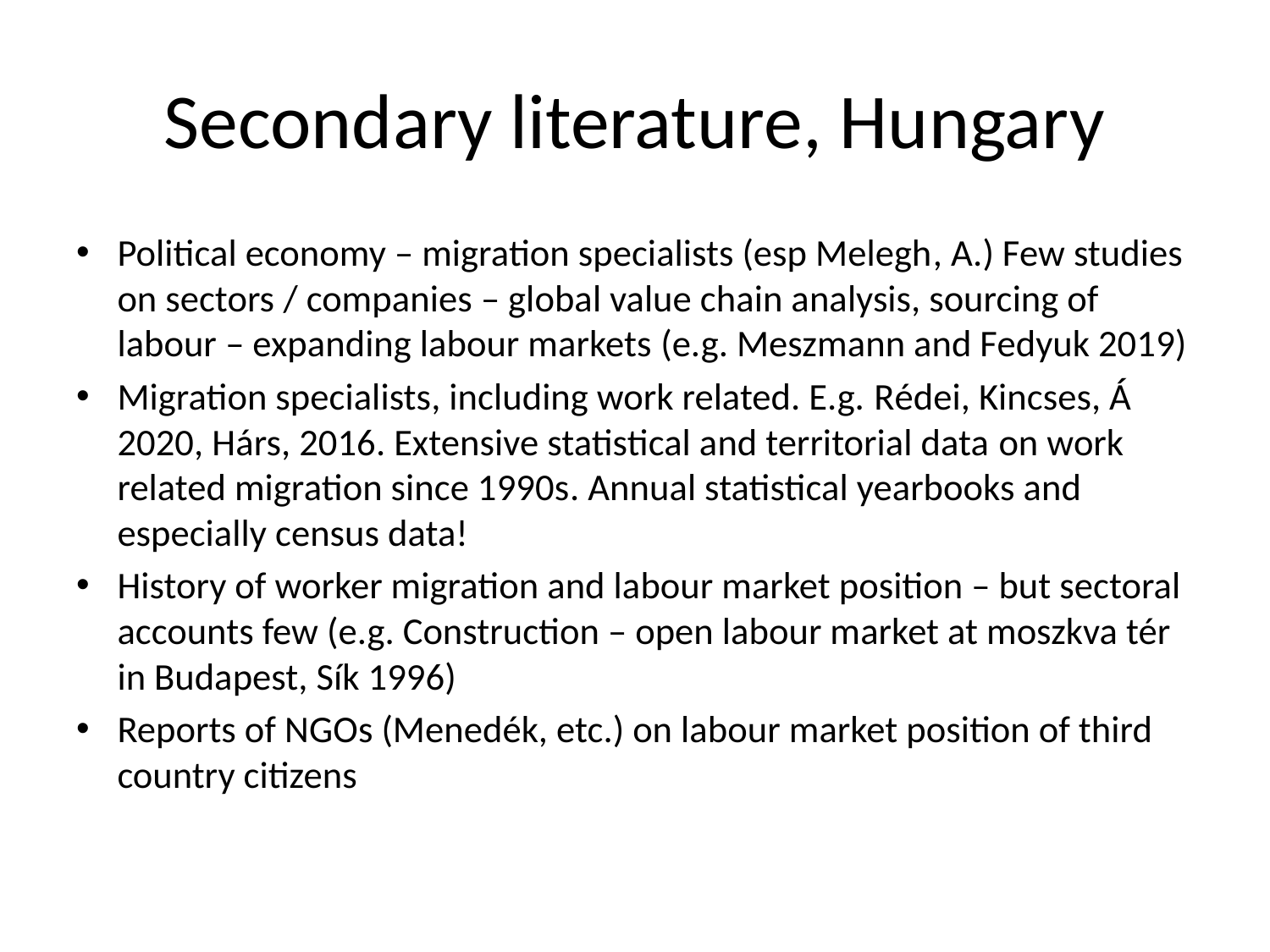

# Secondary literature, Hungary
Political economy – migration specialists (esp Melegh, A.) Few studies on sectors / companies – global value chain analysis, sourcing of labour – expanding labour markets (e.g. Meszmann and Fedyuk 2019)
Migration specialists, including work related. E.g. Rédei, Kincses, Á 2020, Hárs, 2016. Extensive statistical and territorial data on work related migration since 1990s. Annual statistical yearbooks and especially census data!
History of worker migration and labour market position – but sectoral accounts few (e.g. Construction – open labour market at moszkva tér in Budapest, Sík 1996)
Reports of NGOs (Menedék, etc.) on labour market position of third country citizens